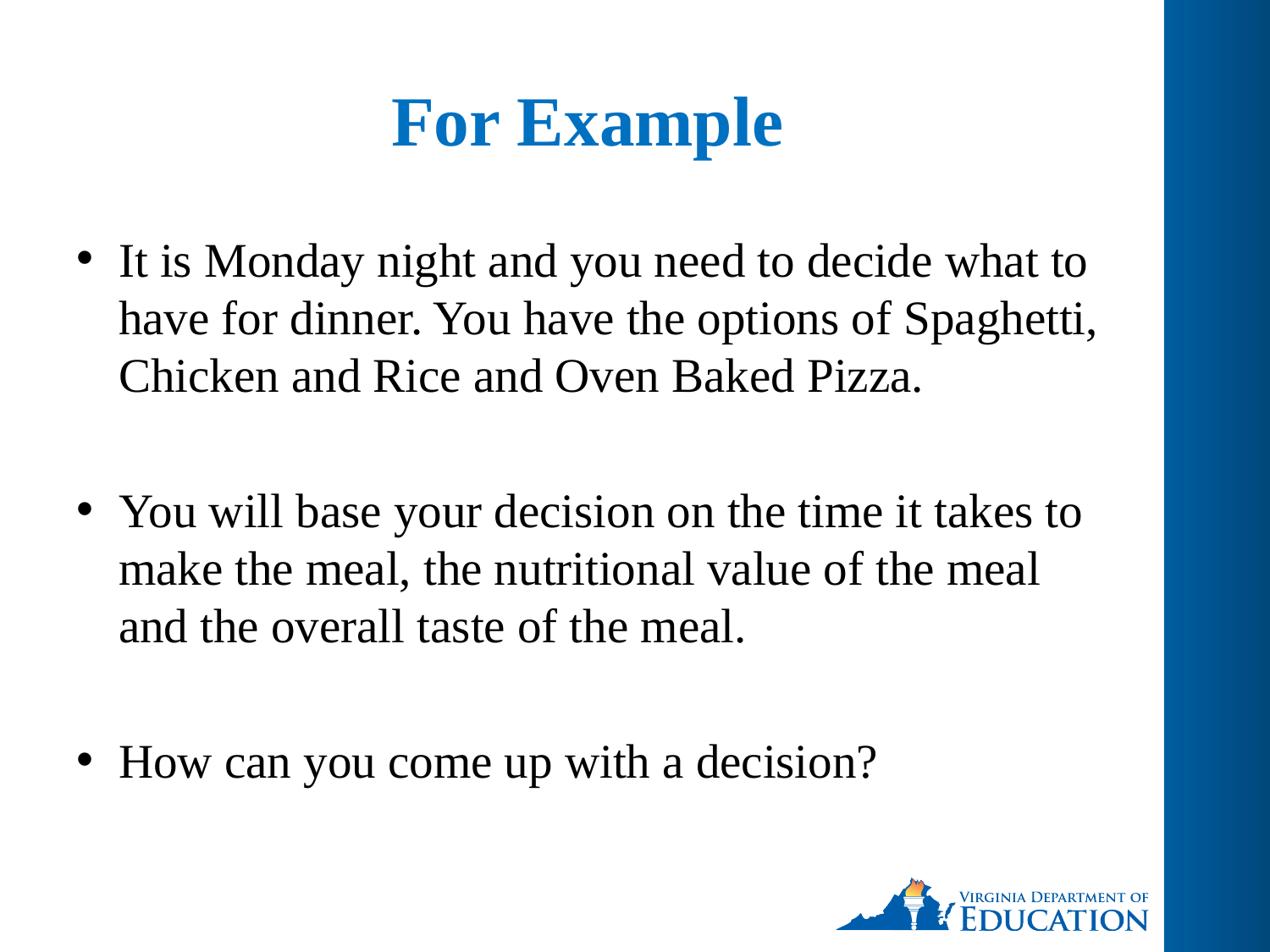

# For Example
It is Monday night and you need to decide what to have for dinner. You have the options of Spaghetti, Chicken and Rice and Oven Baked Pizza.

You will base your decision on the time it takes to make the meal, the nutritional value of the meal and the overall taste of the meal.

How can you come up with a decision?